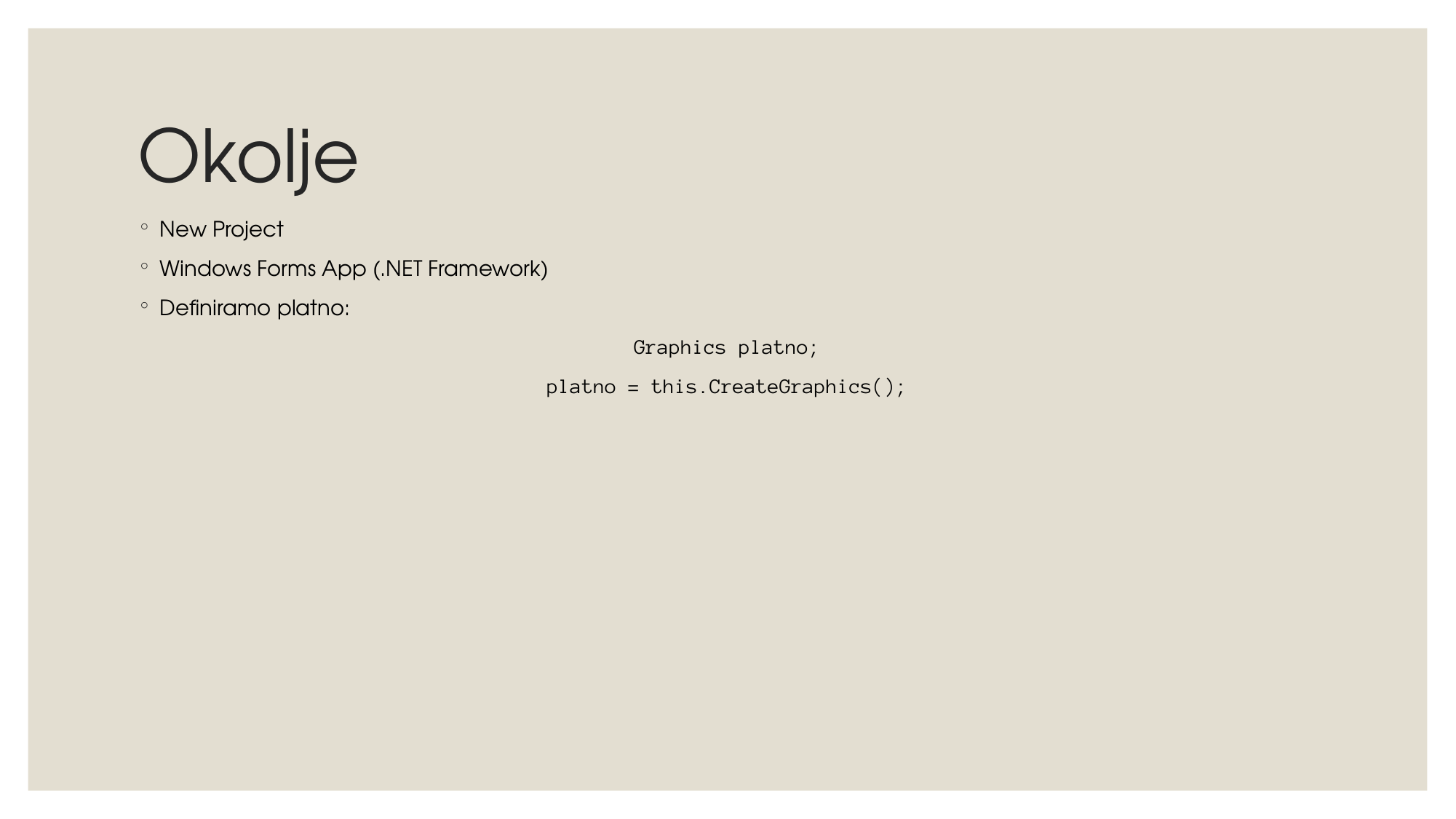

# Okolje
New Project
Windows Forms App (.NET Framework)
Definiramo platno:
Graphics platno;
platno = this.CreateGraphics();